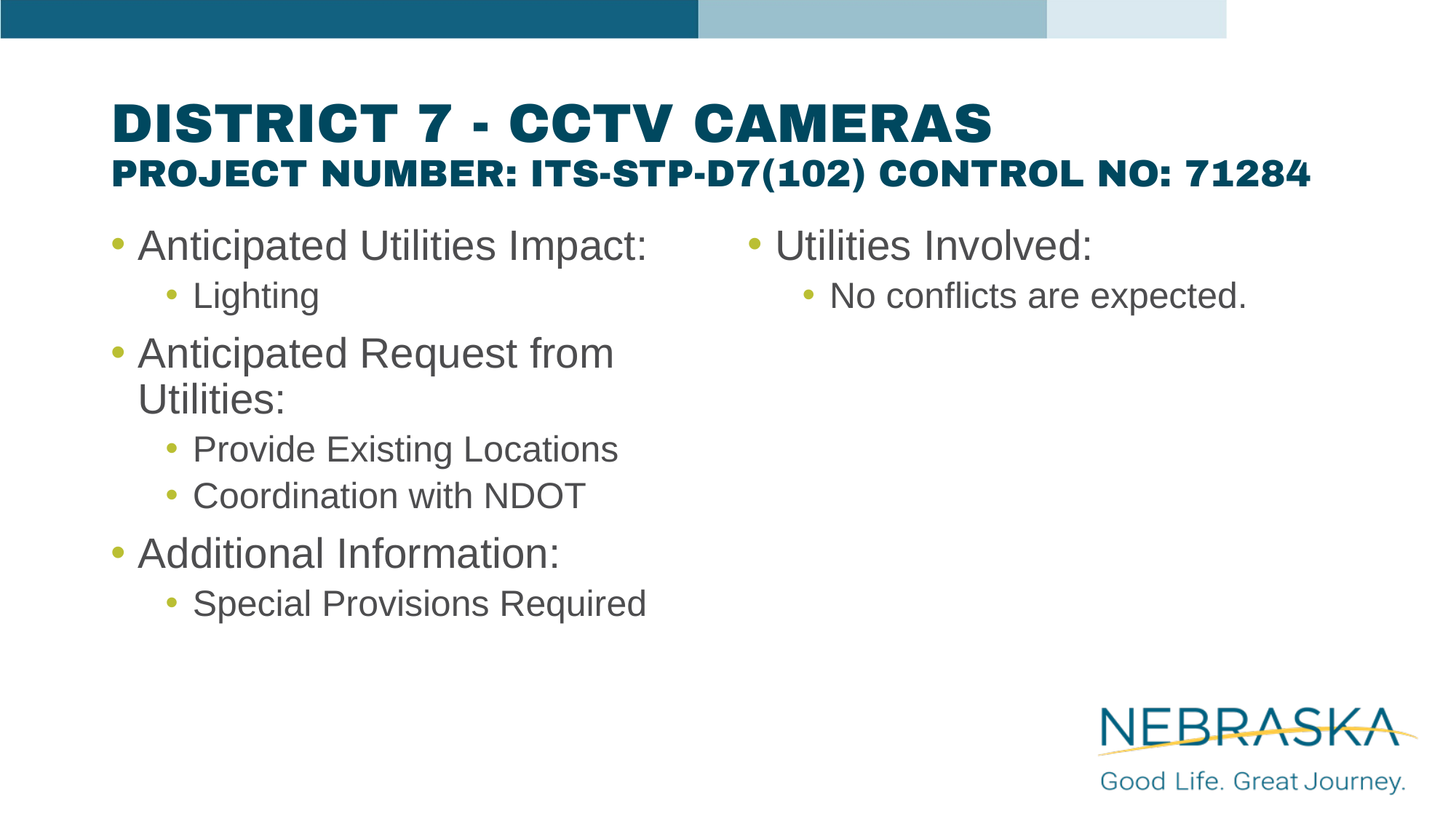

# District 7 - CCTV Cameras Project Number: ITS-STP-D7(102) Control No: 71284
Utilities Involved:
No conflicts are expected.
Anticipated Utilities Impact:
Lighting
Anticipated Request from Utilities:
Provide Existing Locations
Coordination with NDOT
Additional Information:
Special Provisions Required